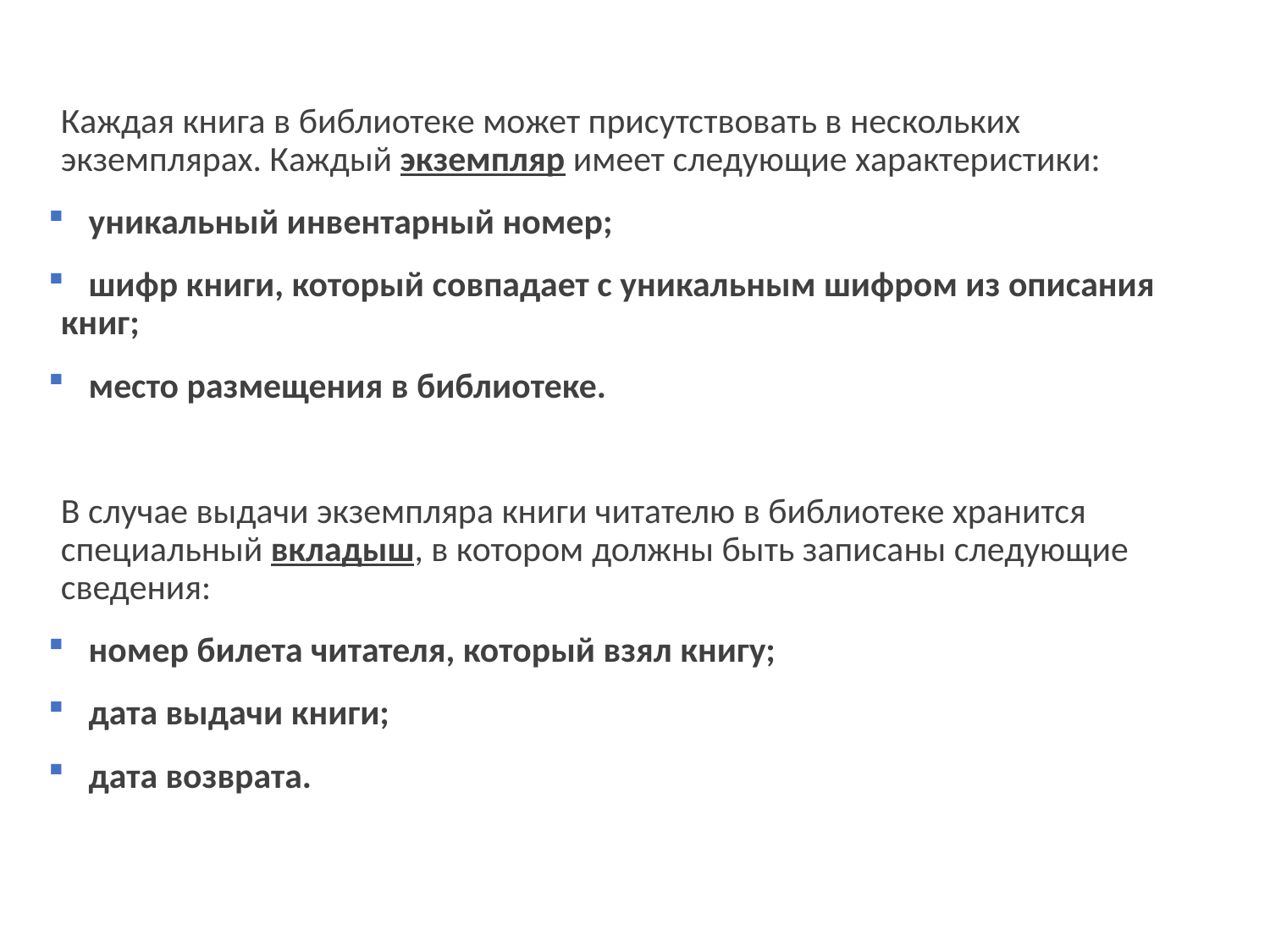

Каждая книга в библиотеке может присутствовать в нескольких экземплярах. Каждый экземпляр имеет следующие характеристики:
   уникальный инвентарный номер;
   шифр книги, который совпадает с уникальным шифром из описания книг;
   место размещения в библиотеке.

В случае выдачи экземпляра книги читателю в библиотеке хранится специальный вкладыш, в котором должны быть записаны следующие сведения:
   номер билета читателя, который взял книгу;
   дата выдачи книги;
   дата возврата.